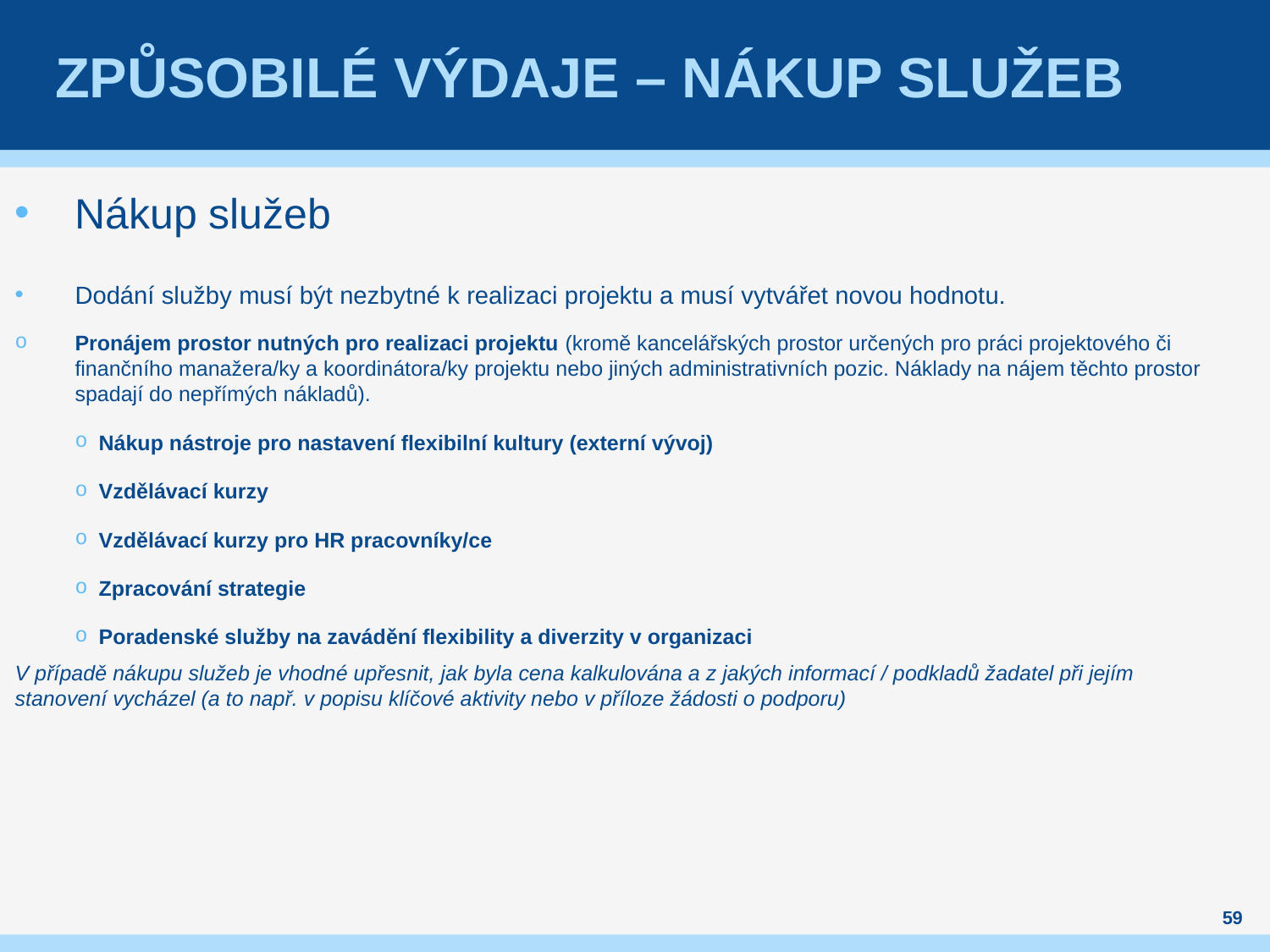

# Způsobilé výdaje – nákup služeb
Nákup služeb
Dodání služby musí být nezbytné k realizaci projektu a musí vytvářet novou hodnotu.
Pronájem prostor nutných pro realizaci projektu (kromě kancelářských prostor určených pro práci projektového či finančního manažera/ky a koordinátora/ky projektu nebo jiných administrativních pozic. Náklady na nájem těchto prostor spadají do nepřímých nákladů).
Nákup nástroje pro nastavení flexibilní kultury (externí vývoj)
Vzdělávací kurzy
Vzdělávací kurzy pro HR pracovníky/ce
Zpracování strategie
Poradenské služby na zavádění flexibility a diverzity v organizaci
V případě nákupu služeb je vhodné upřesnit, jak byla cena kalkulována a z jakých informací / podkladů žadatel při jejím stanovení vycházel (a to např. v popisu klíčové aktivity nebo v příloze žádosti o podporu)

59